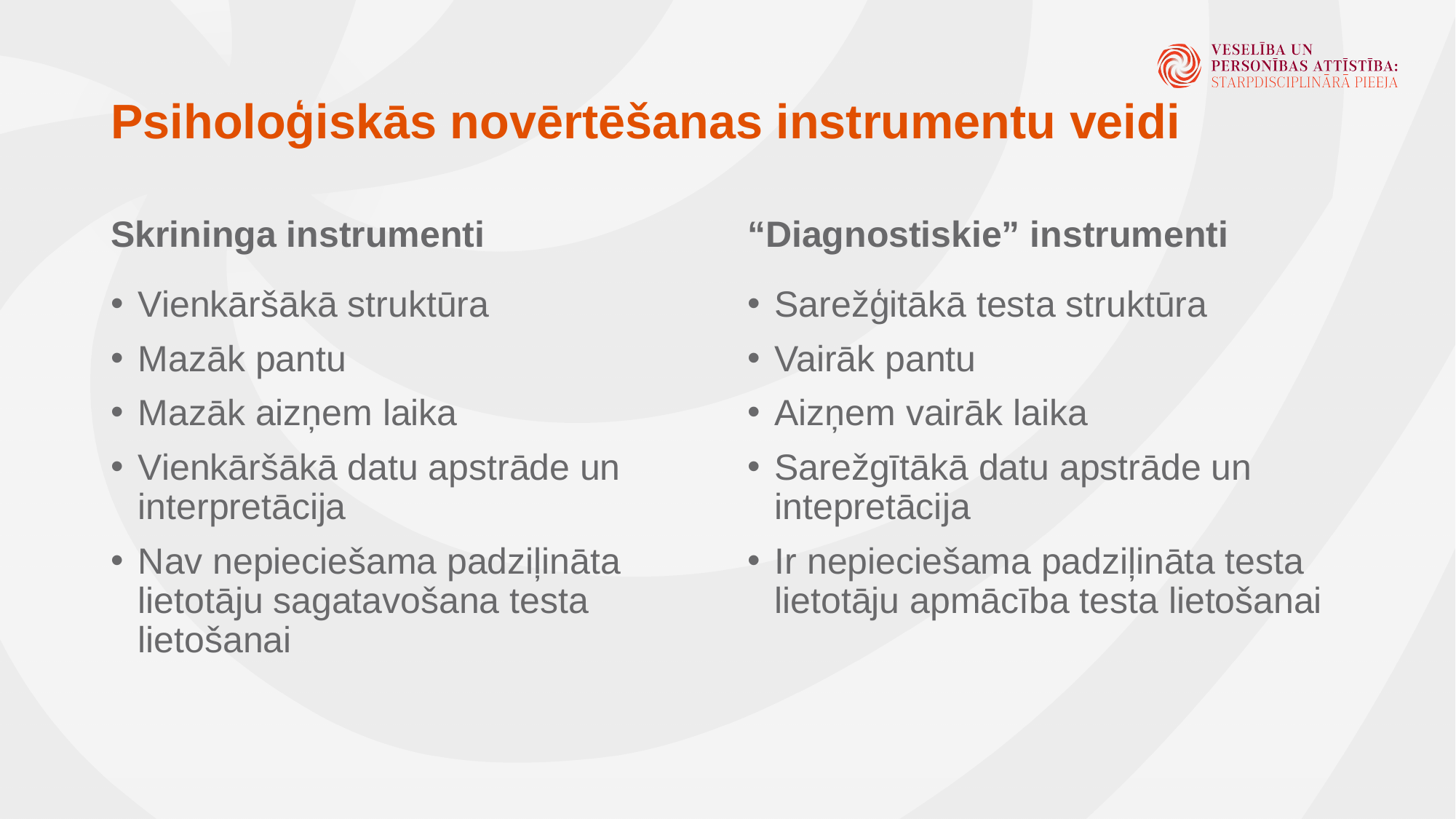

# Psiholoģiskās novērtēšanas instrumentu veidi
Skrininga instrumenti
“Diagnostiskie” instrumenti
Sarežģitākā testa struktūra
Vairāk pantu
Aizņem vairāk laika
Sarežgītākā datu apstrāde un intepretācija
Ir nepieciešama padziļināta testa lietotāju apmācība testa lietošanai

Vienkāršākā struktūra
Mazāk pantu
Mazāk aizņem laika
Vienkāršākā datu apstrāde un interpretācija
Nav nepieciešama padziļināta lietotāju sagatavošana testa lietošanai